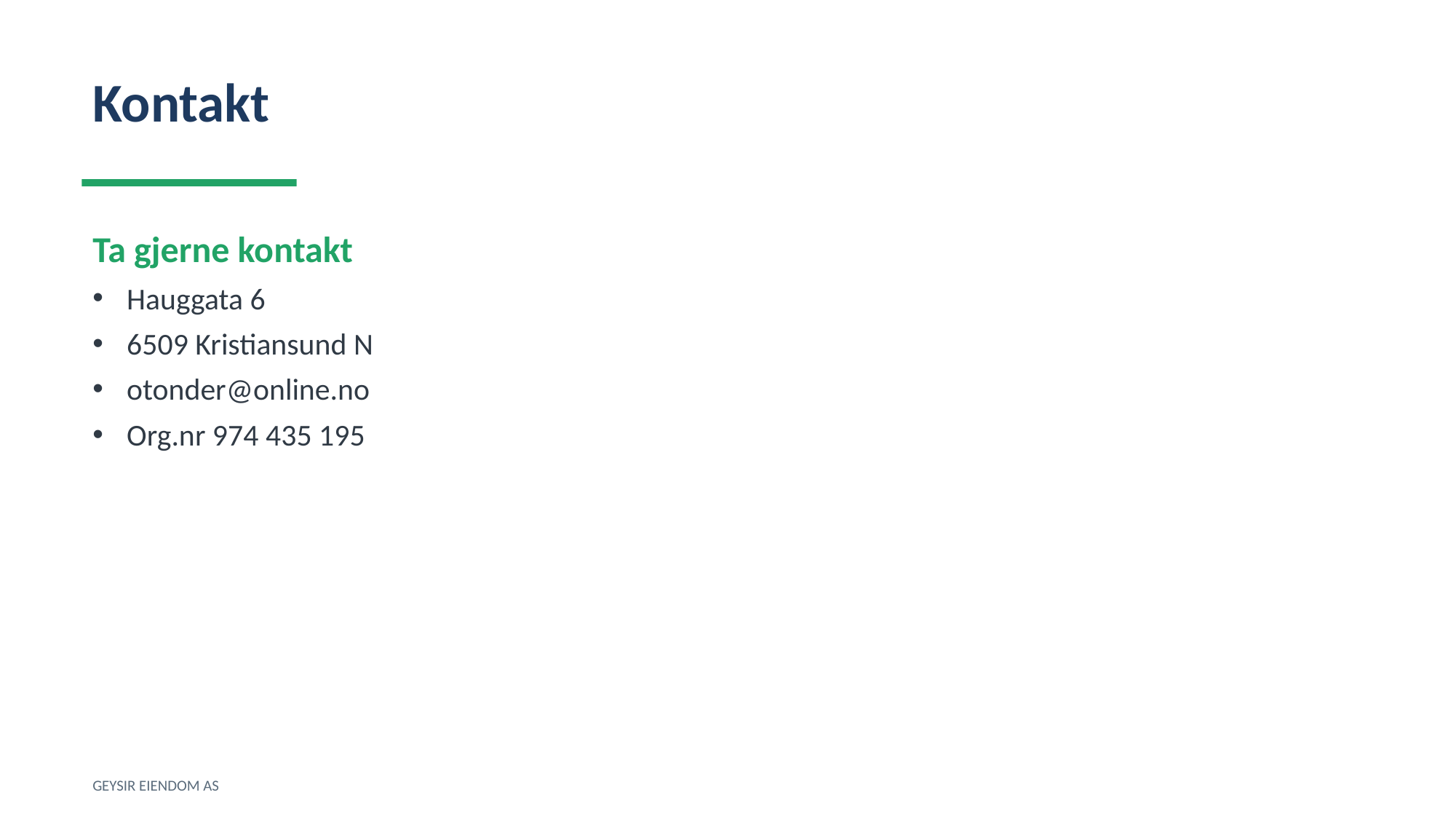

Kontakt

Ta gjerne kontakt
Hauggata 6
6509 Kristiansund N
otonder@online.no
Org.nr 974 435 195
GEYSIR EIENDOM AS